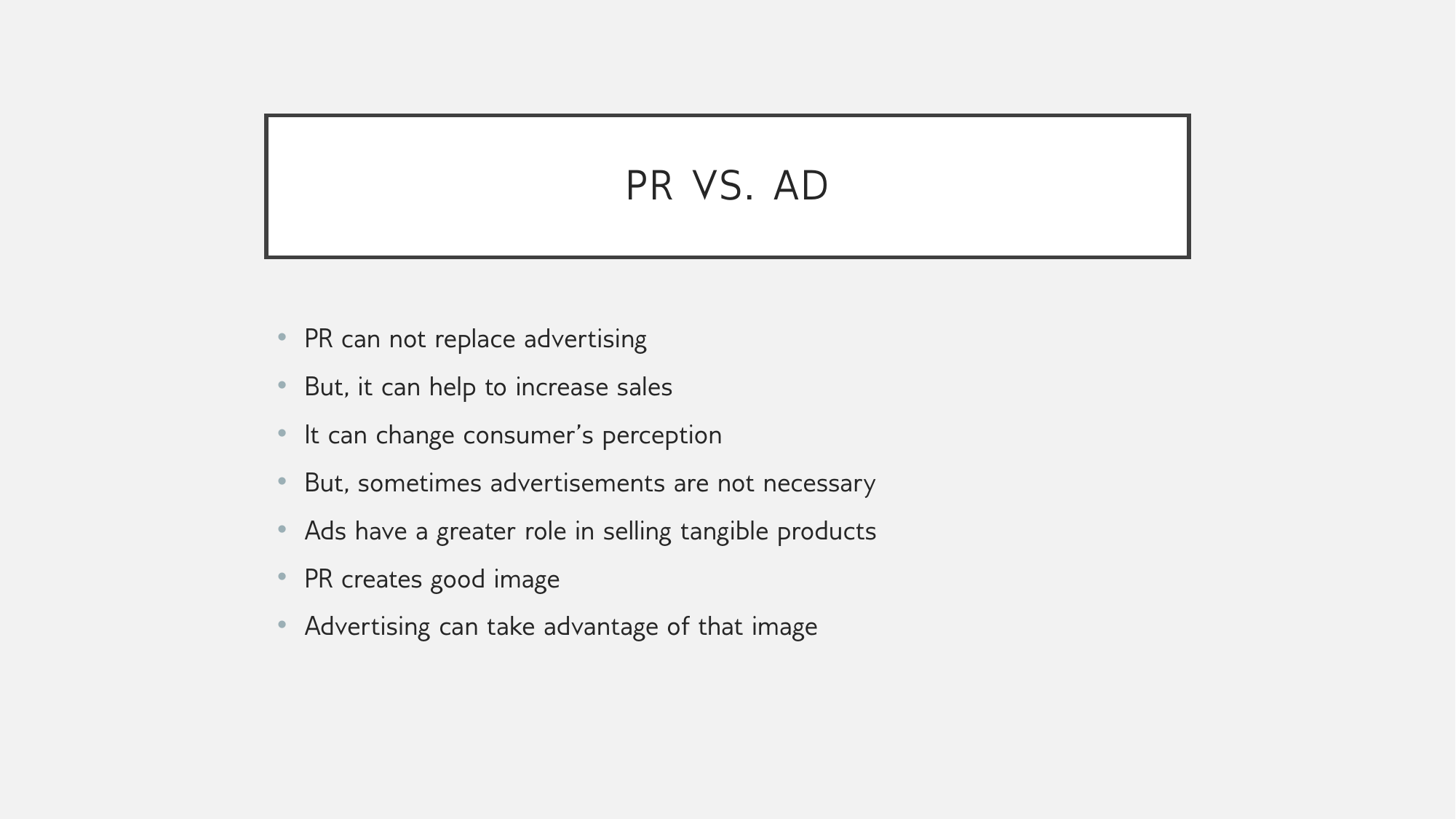

# PR VS. AD
PR can not replace advertising
But, it can help to increase sales
It can change consumer’s perception
But, sometimes advertisements are not necessary
Ads have a greater role in selling tangible products
PR creates good image
Advertising can take advantage of that image